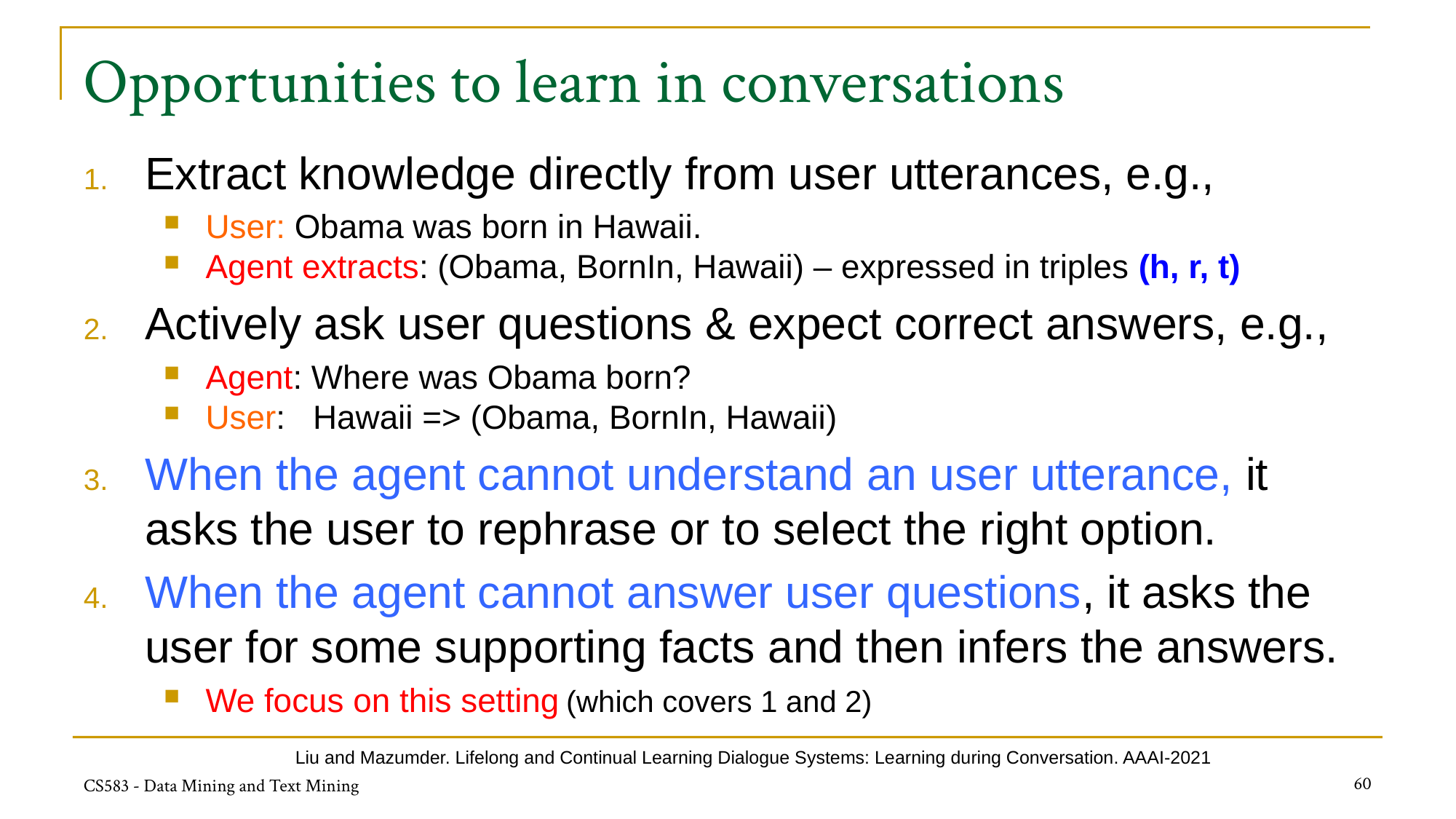

# Opportunities to learn in conversations
Extract knowledge directly from user utterances, e.g.,
User: Obama was born in Hawaii.
Agent extracts: (Obama, BornIn, Hawaii) – expressed in triples (h, r, t)
Actively ask user questions & expect correct answers, e.g.,
Agent: Where was Obama born?
User:   Hawaii => (Obama, BornIn, Hawaii)
When the agent cannot understand an user utterance, it asks the user to rephrase or to select the right option.
When the agent cannot answer user questions, it asks the user for some supporting facts and then infers the answers.
We focus on this setting (which covers 1 and 2)

Liu and Mazumder. Lifelong and Continual Learning Dialogue Systems: Learning during Conversation. AAAI-2021
60
CS583 - Data Mining and Text Mining